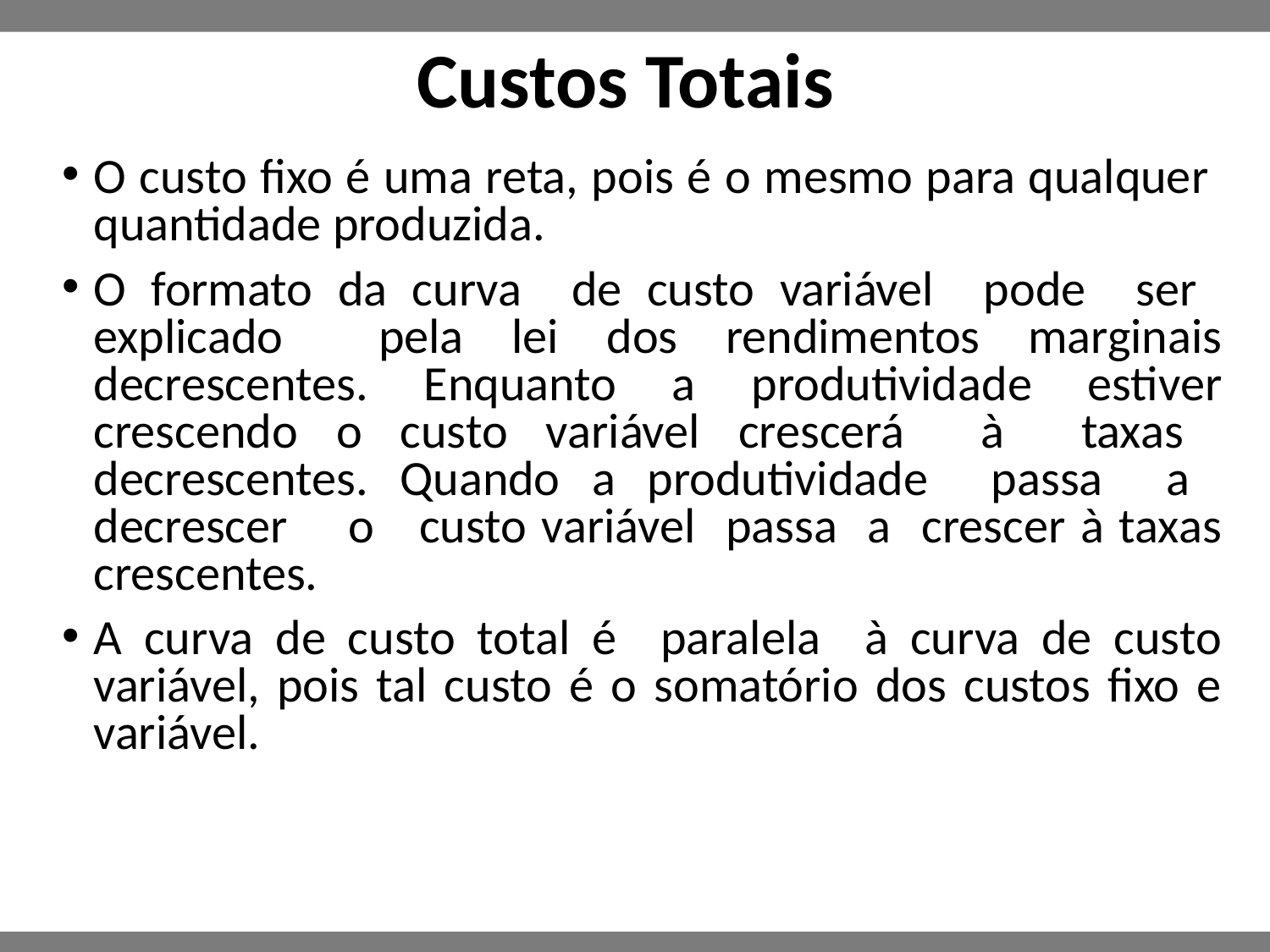

# Custos Totais
O custo fixo é uma reta, pois é o mesmo para qualquer  quantidade produzida.
O formato da curva  de custo variável  pode  ser  explicado  pela lei dos rendimentos marginais decrescentes. Enquanto a produtividade estiver crescendo o custo variável crescerá  à  taxas  decrescentes. Quando a produtividade  passa  a  decrescer    o   custo variável  passa  a  crescer à taxas crescentes.
A curva de custo total é  paralela  à curva de custo variável, pois tal custo é o somatório dos custos fixo e variável.